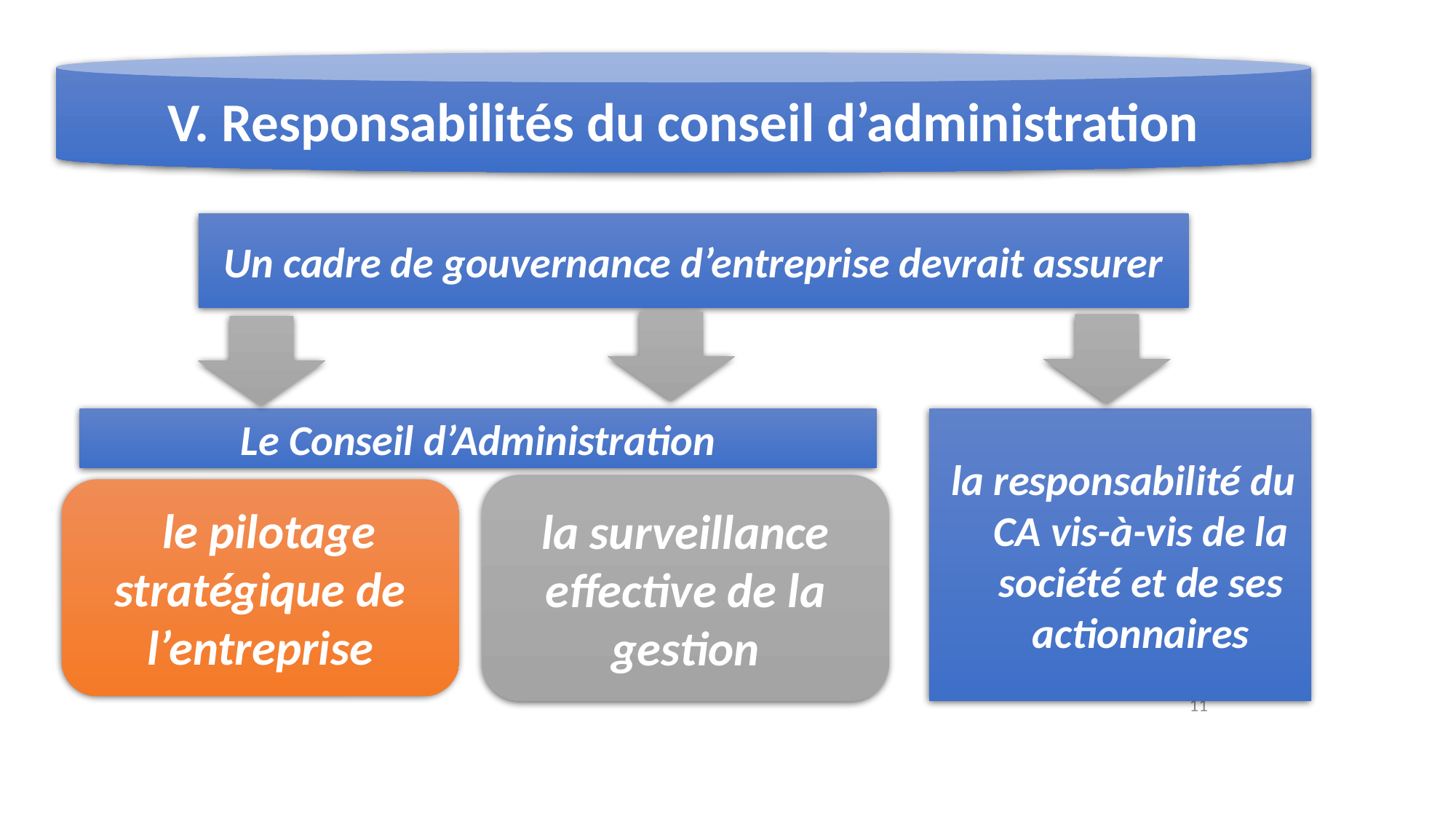

V. Responsabilités du conseil d’administration
Un cadre de gouvernance d’entreprise devrait assurer

Le Conseil d’Administration
 la responsabilité du CA vis-à-vis de la société et de ses actionnaires
la surveillance effective de la gestion
  le pilotage stratégique de l’entreprise
11